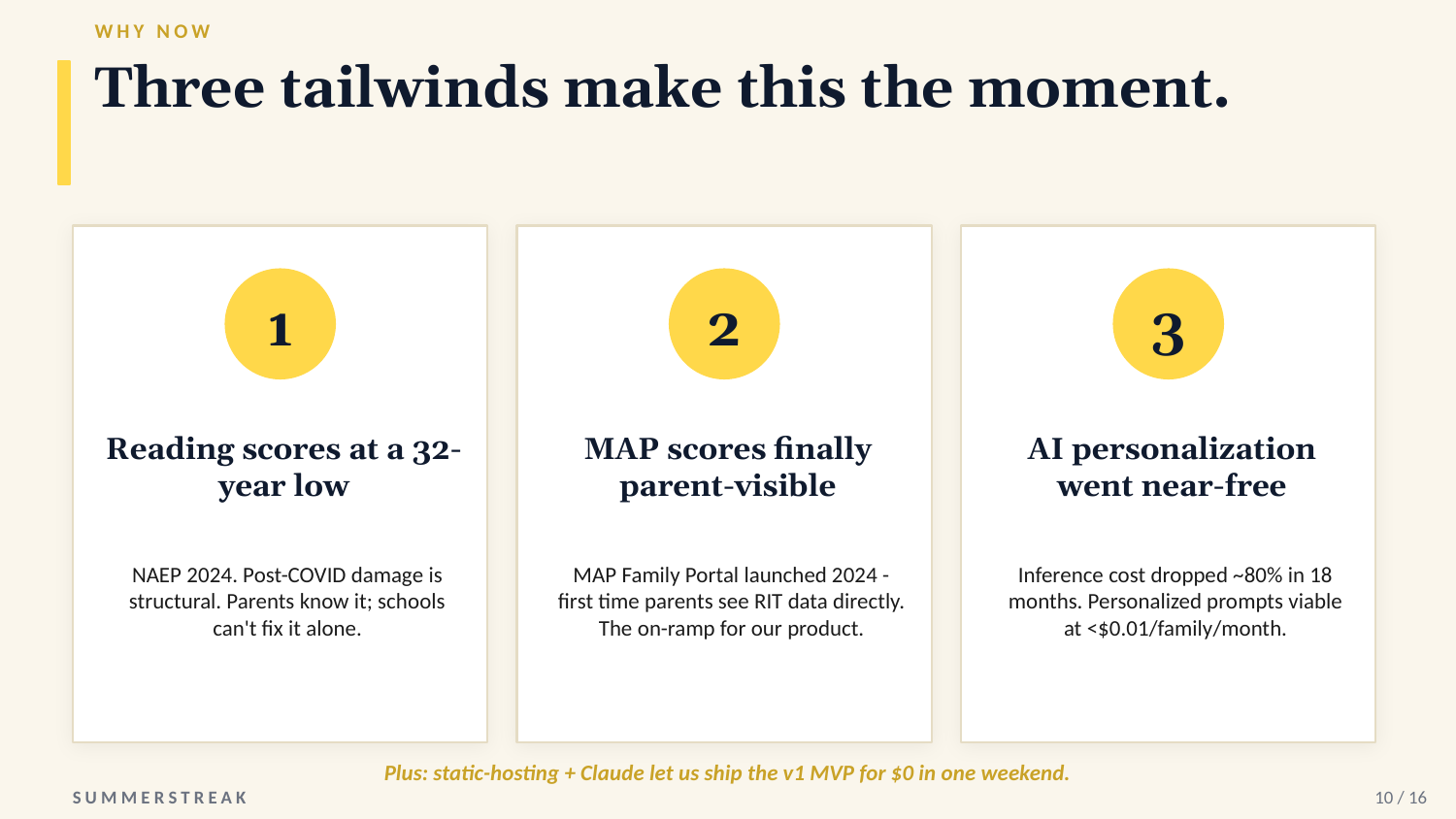

WHY NOW
Three tailwinds make this the moment.

1

2

3
Reading scores at a 32-year low
MAP scores finally parent-visible
AI personalization went near-free
NAEP 2024. Post-COVID damage is structural. Parents know it; schools can't fix it alone.
MAP Family Portal launched 2024 - first time parents see RIT data directly. The on-ramp for our product.
Inference cost dropped ~80% in 18 months. Personalized prompts viable at <$0.01/family/month.
Plus: static-hosting + Claude let us ship the v1 MVP for $0 in one weekend.
SUMMERSTREAK
10 / 16